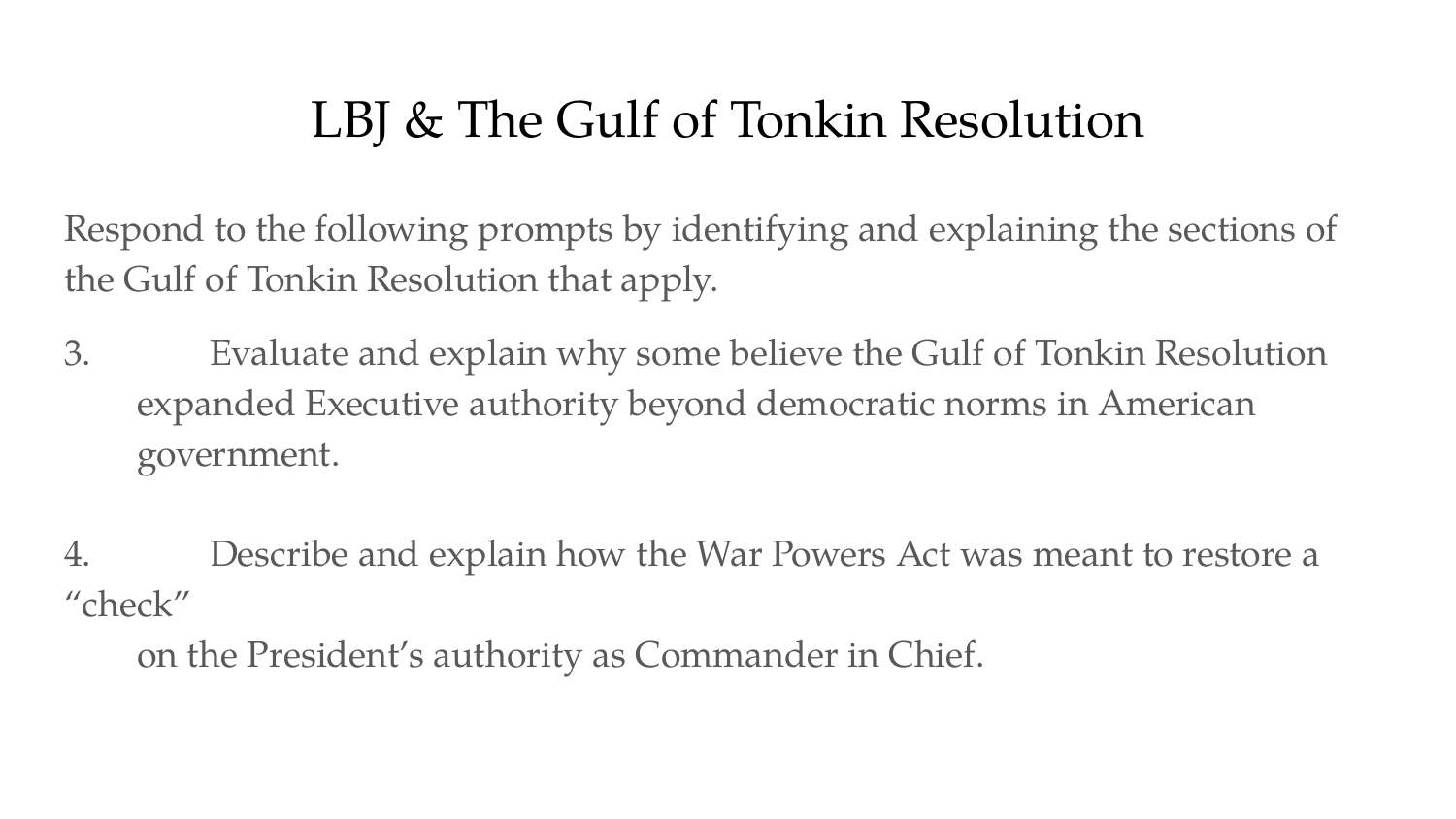

# LBJ & The Gulf of Tonkin Resolution

Respond to the following prompts by identifying and explaining the sections of the Gulf of Tonkin Resolution that apply.
3.	Evaluate and explain why some believe the Gulf of Tonkin Resolution
expanded Executive authority beyond democratic norms in American government.

4.	Describe and explain how the War Powers Act was meant to restore a “check”
on the President’s authority as Commander in Chief.